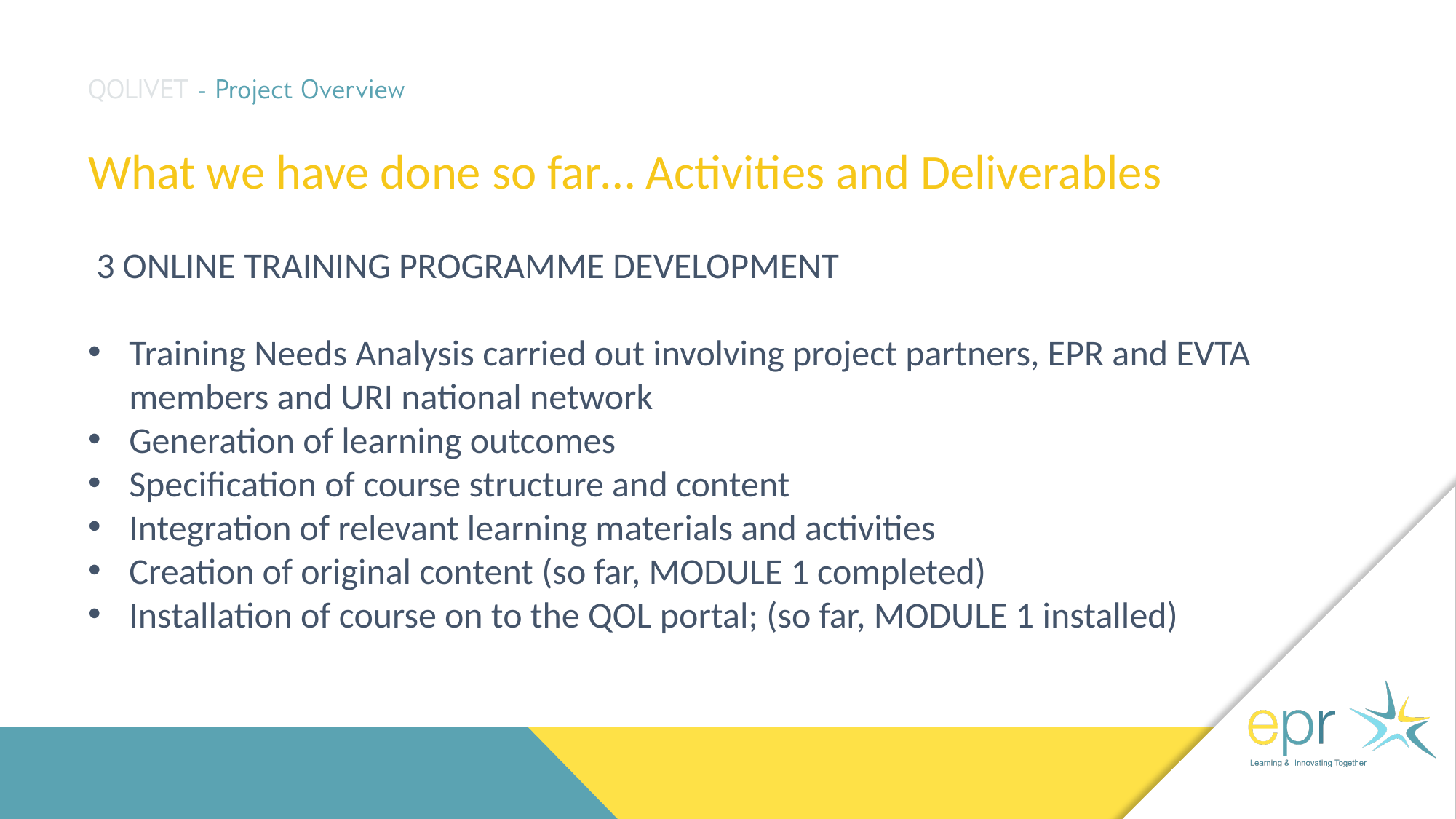

# QOLIVET - Project Overview
What we have done so far… Activities and Deliverables

 3 ONLINE TRAINING PROGRAMME DEVELOPMENT

Training Needs Analysis carried out involving project partners, EPR and EVTA members and URI national network
Generation of learning outcomes
Specification of course structure and content
Integration of relevant learning materials and activities
Creation of original content (so far, MODULE 1 completed)
Installation of course on to the QOL portal; (so far, MODULE 1 installed)